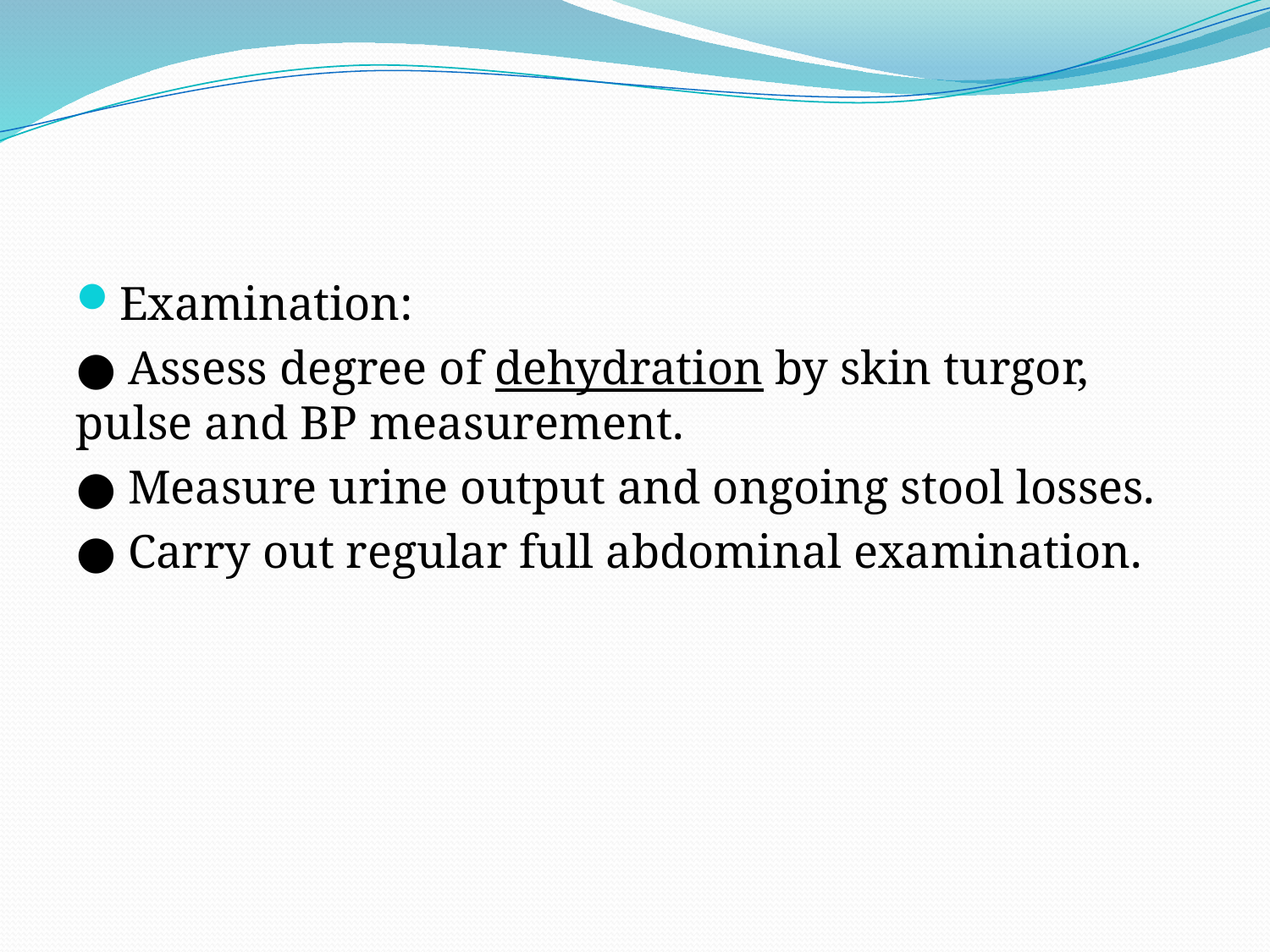

#
Examination:
● Assess degree of dehydration by skin turgor, pulse and BP measurement.
● Measure urine output and ongoing stool losses.
● Carry out regular full abdominal examination.